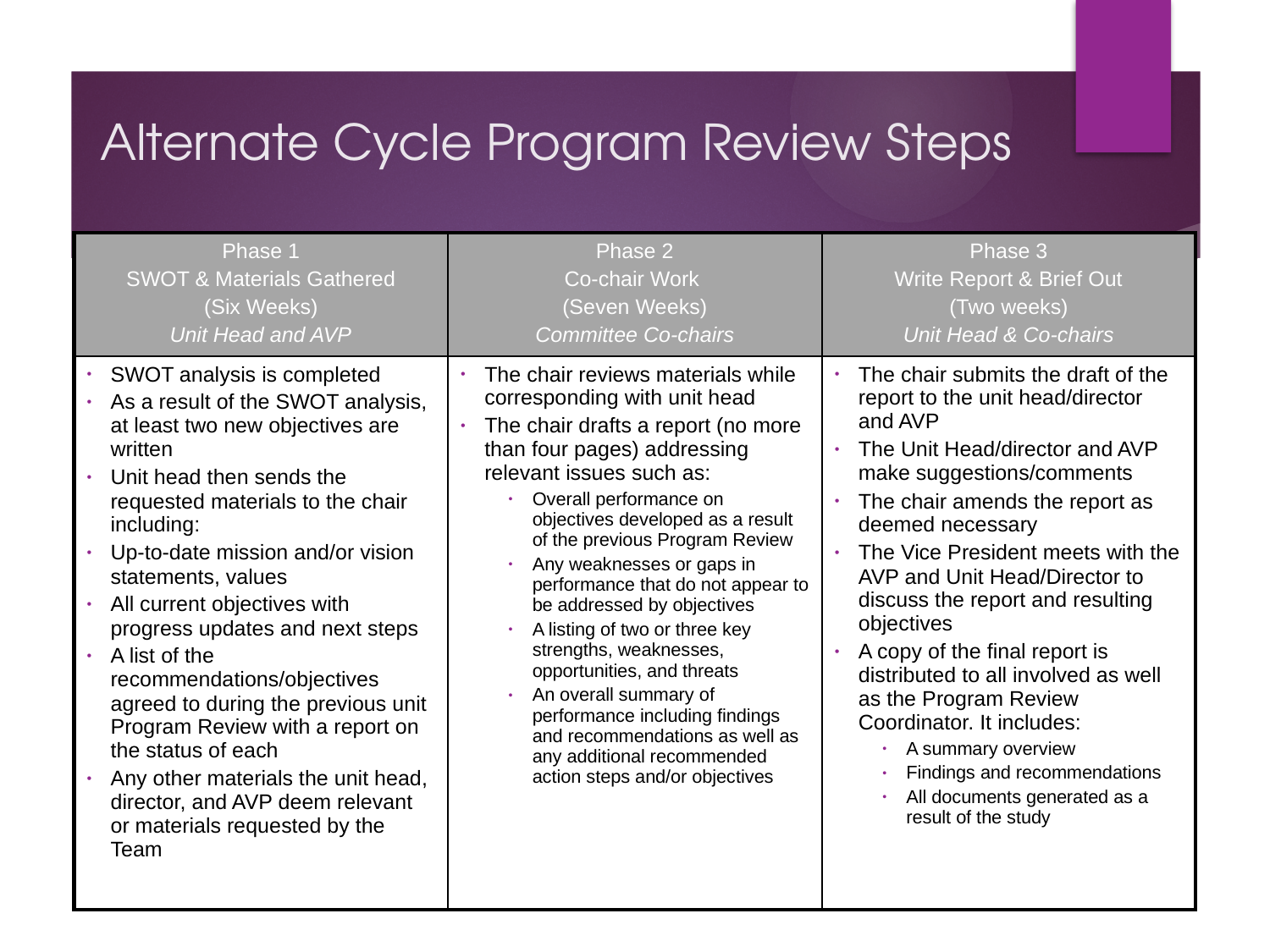

# Alternate Cycle Program Review Steps
| Phase 1 SWOT & Materials Gathered (Six Weeks) Unit Head and AVP | Phase 2 Co-chair Work (Seven Weeks) Committee Co-chairs | Phase 3 Write Report & Brief Out (Two weeks) Unit Head & Co-chairs |
| --- | --- | --- |
| SWOT analysis is completed As a result of the SWOT analysis, at least two new objectives are written Unit head then sends the requested materials to the chair including: Up-to-date mission and/or vision statements, values All current objectives with progress updates and next steps A list of the recommendations/objectives agreed to during the previous unit Program Review with a report on the status of each Any other materials the unit head, director, and AVP deem relevant or materials requested by the Team | The chair reviews materials while corresponding with unit head The chair drafts a report (no more than four pages) addressing relevant issues such as: Overall performance on objectives developed as a result of the previous Program Review Any weaknesses or gaps in performance that do not appear to be addressed by objectives A listing of two or three key strengths, weaknesses, opportunities, and threats An overall summary of performance including findings and recommendations as well as any additional recommended action steps and/or objectives | The chair submits the draft of the report to the unit head/director and AVP The Unit Head/director and AVP make suggestions/comments The chair amends the report as deemed necessary The Vice President meets with the AVP and Unit Head/Director to discuss the report and resulting objectives A copy of the final report is distributed to all involved as well as the Program Review Coordinator. It includes: A summary overview Findings and recommendations All documents generated as a result of the study |